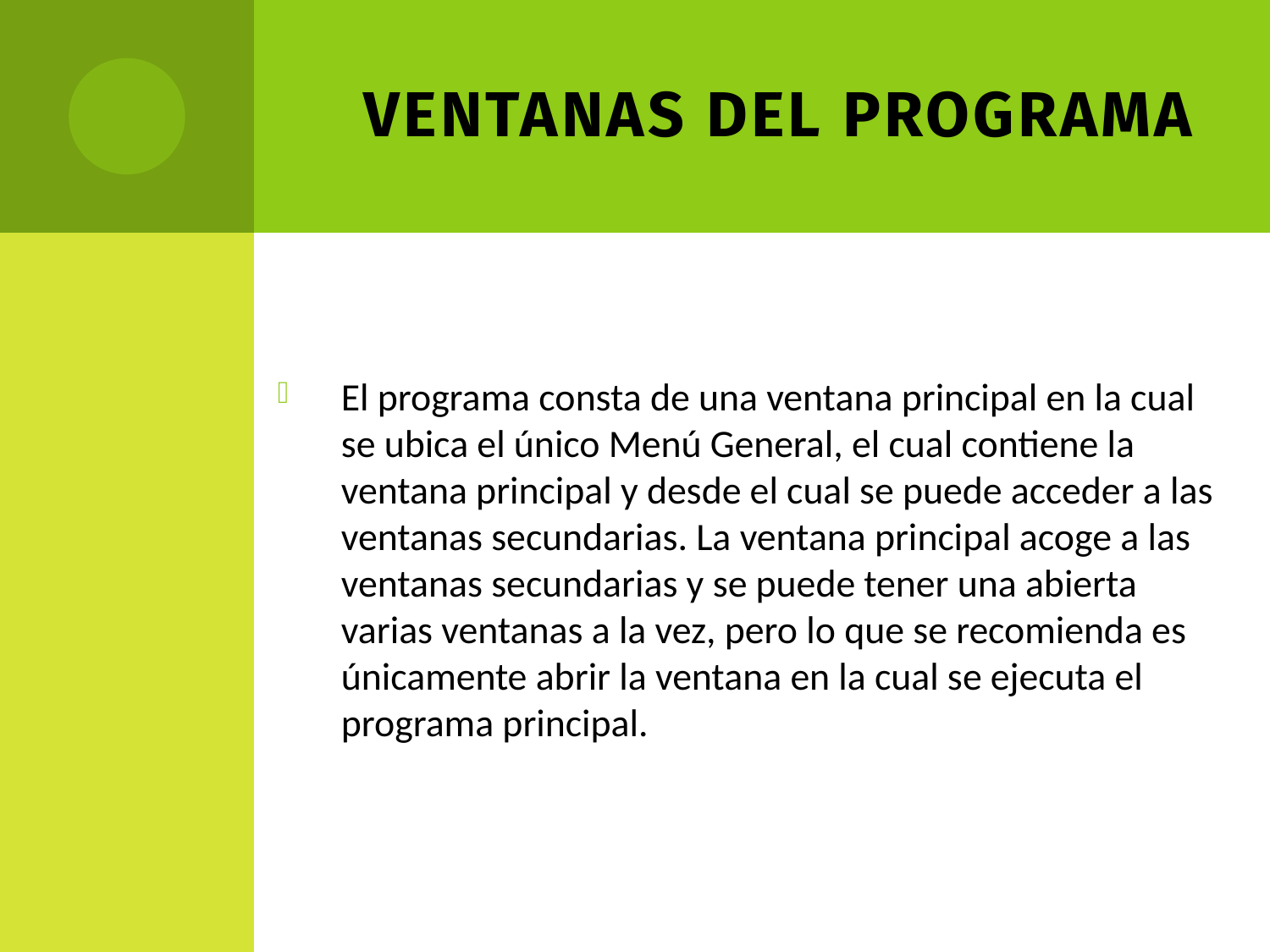

# VENTANAS DEL PROGRAMA
El programa consta de una ventana principal en la cual se ubica el único Menú General, el cual contiene la ventana principal y desde el cual se puede acceder a las ventanas secundarias. La ventana principal acoge a las ventanas secundarias y se puede tener una abierta varias ventanas a la vez, pero lo que se recomienda es únicamente abrir la ventana en la cual se ejecuta el programa principal.